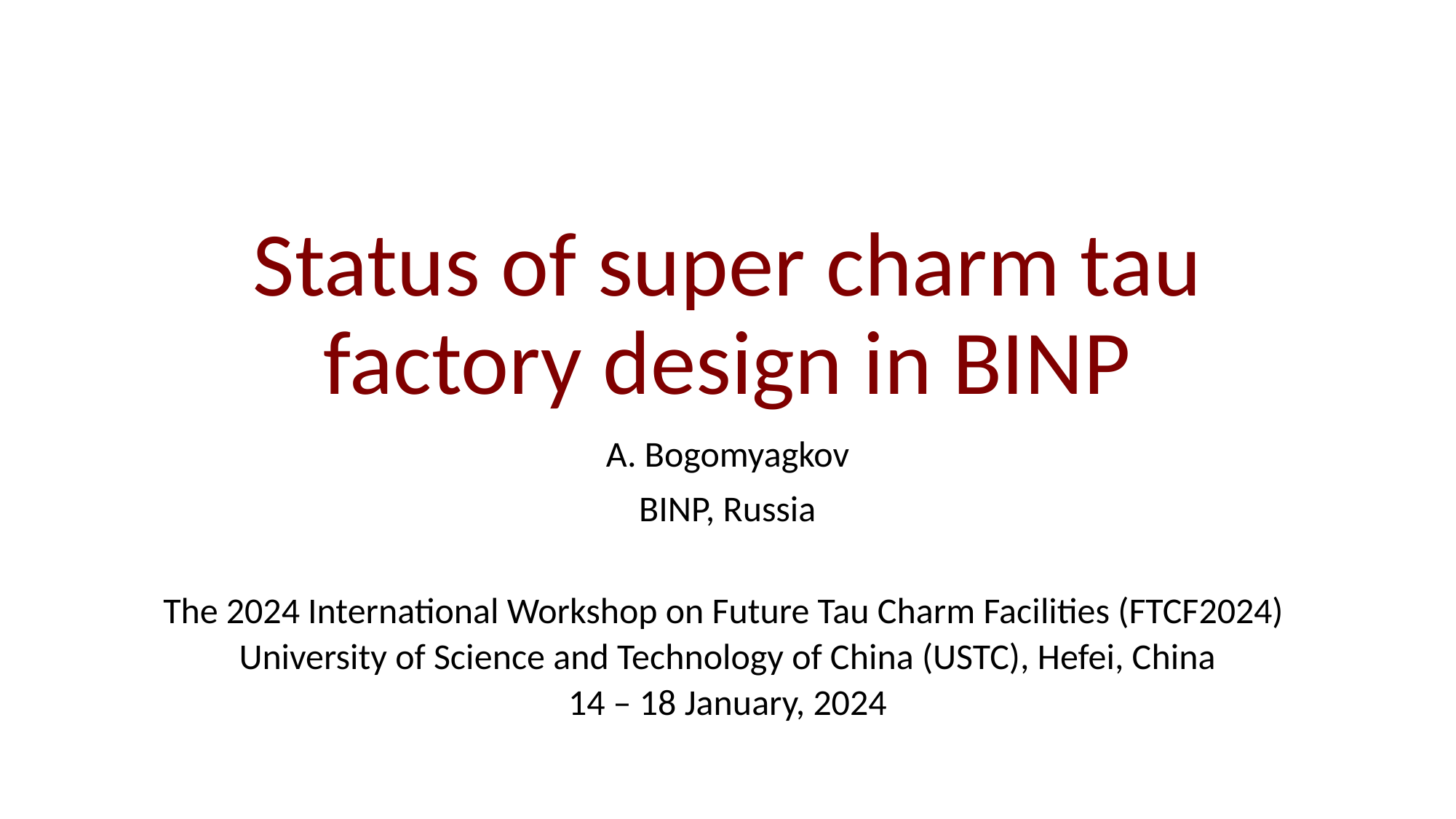

# Status of super charm tau factory design in BINP
A. Bogomyagkov
BINP, Russia

The 2024 International Workshop on Future Tau Charm Facilities (FTCF2024)
University of Science and Technology of China (USTC), Hefei, China
14 – 18 January, 2024